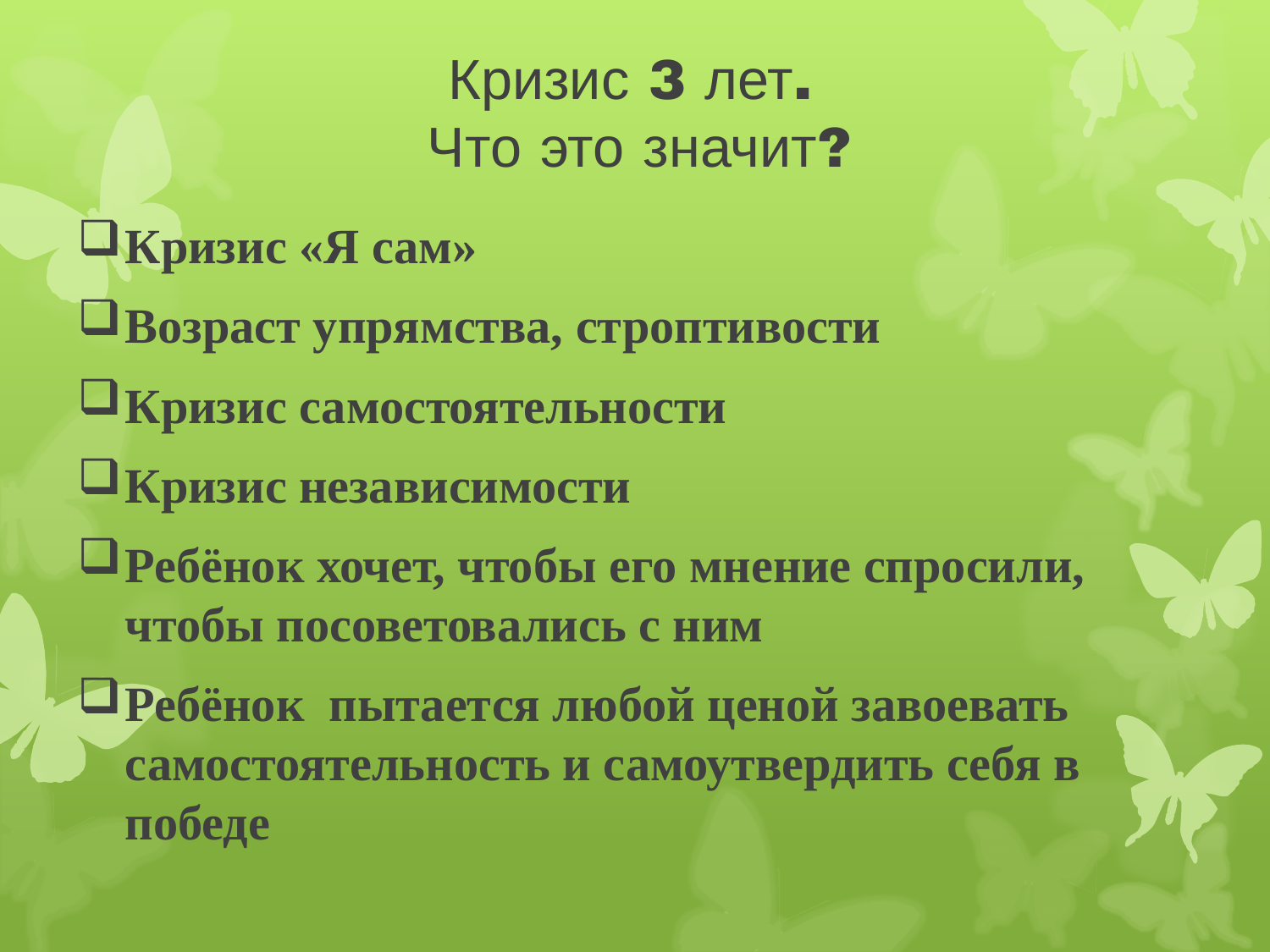

# Кризис 3 лет. Что это значит?
Кризис «Я сам»
Возраст упрямства, строптивости
Кризис самостоятельности
Кризис независимости
Ребёнок хочет, чтобы его мнение спросили, чтобы посоветовались с ним
Ребёнок  пытается любой ценой завоевать самостоятельность и самоутвердить себя в победе